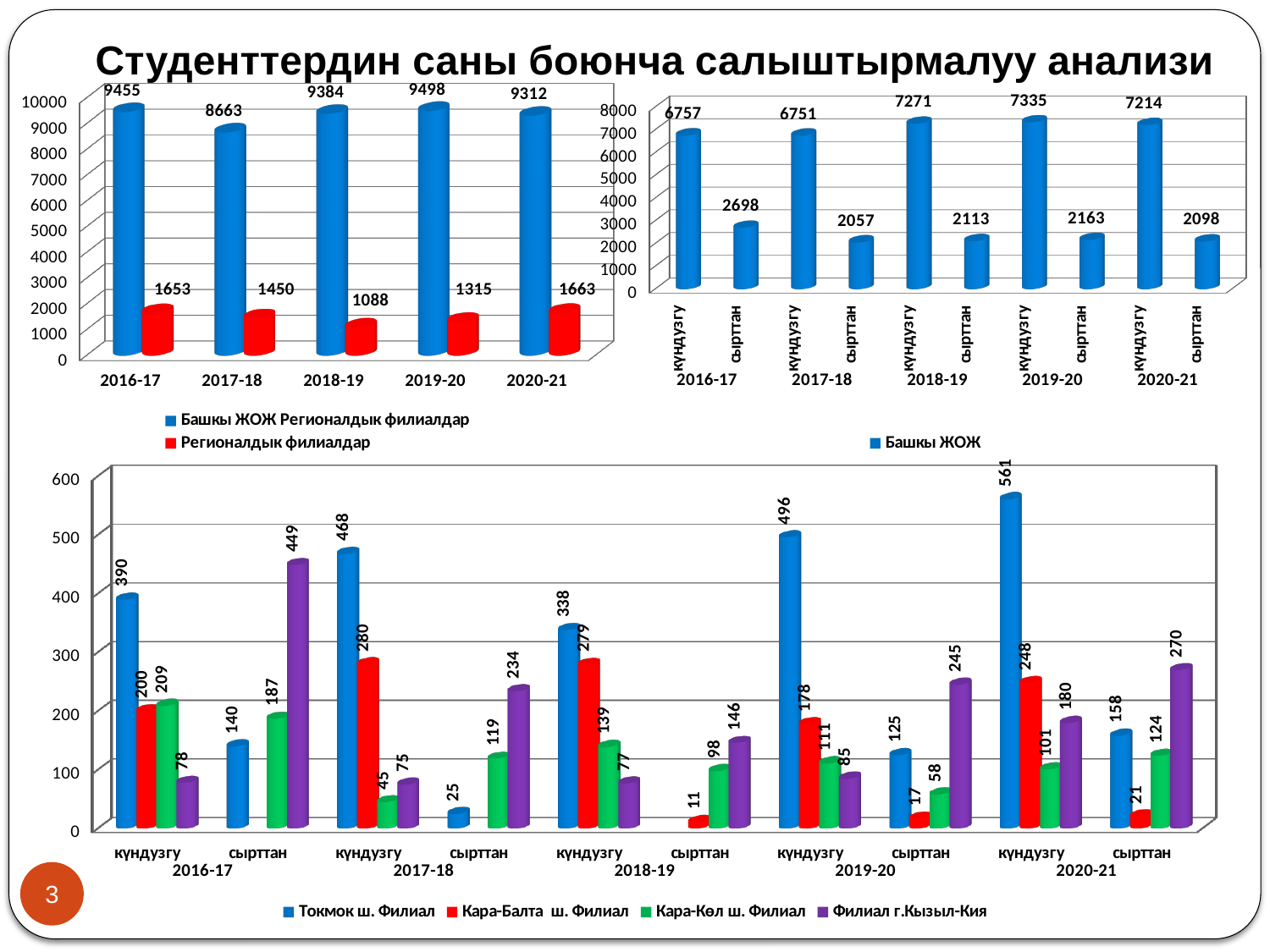

# Студенттердин саны боюнча салыштырмалуу анализи

[unsupported chart]

[unsupported chart]

[unsupported chart]

3